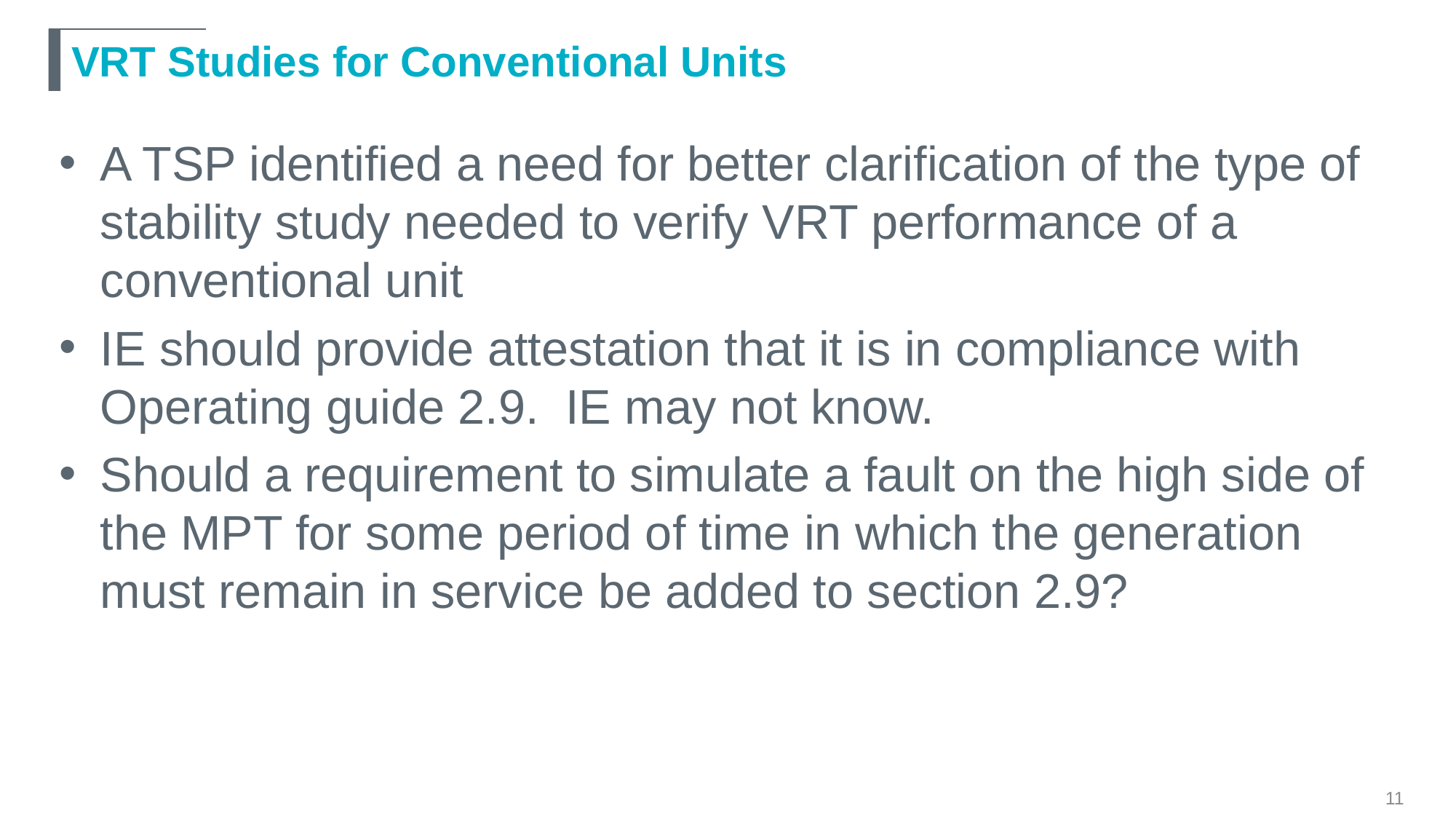

# VRT Studies for Conventional Units
A TSP identified a need for better clarification of the type of stability study needed to verify VRT performance of a conventional unit
IE should provide attestation that it is in compliance with Operating guide 2.9.  IE may not know.
Should a requirement to simulate a fault on the high side of the MPT for some period of time in which the generation must remain in service be added to section 2.9?
11